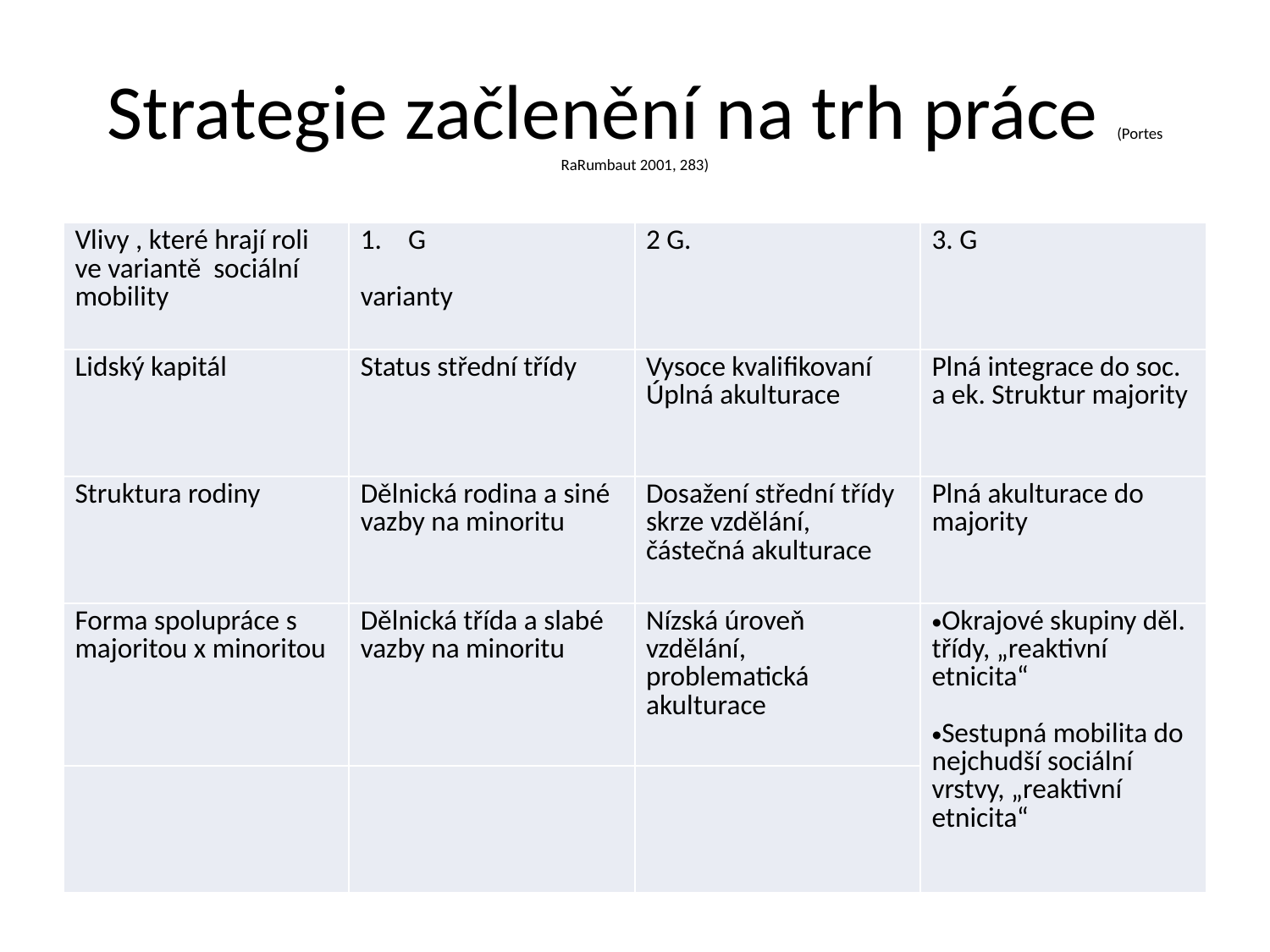

# Strategie začlenění na trh práce (Portes RaRumbaut 2001, 283)
| Vlivy , které hrají roli ve variantě sociální mobility | G varianty | 2 G. | 3. G |
| --- | --- | --- | --- |
| Lidský kapitál | Status střední třídy | Vysoce kvalifikovaní Úplná akulturace | Plná integrace do soc. a ek. Struktur majority |
| Struktura rodiny | Dělnická rodina a siné vazby na minoritu | Dosažení střední třídy skrze vzdělání, částečná akulturace | Plná akulturace do majority |
| Forma spolupráce s majoritou x minoritou | Dělnická třída a slabé vazby na minoritu | Nízská úroveň vzdělání, problematická akulturace | Okrajové skupiny děl. třídy, „reaktivní etnicita“ Sestupná mobilita do nejchudší sociální vrstvy, „reaktivní etnicita“ |
|  |  |  |  |